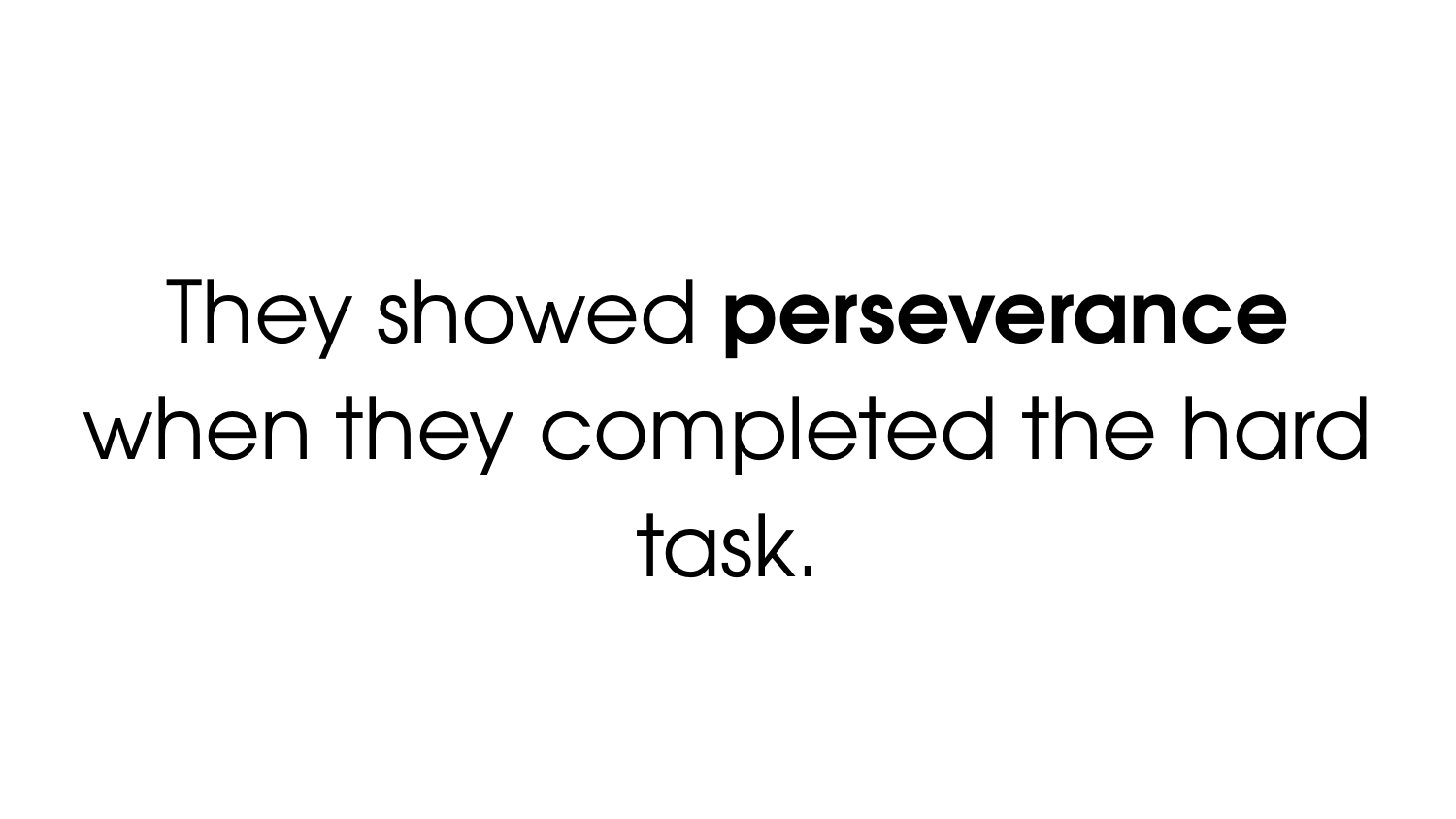

They showed perseverance when they completed the hard task.